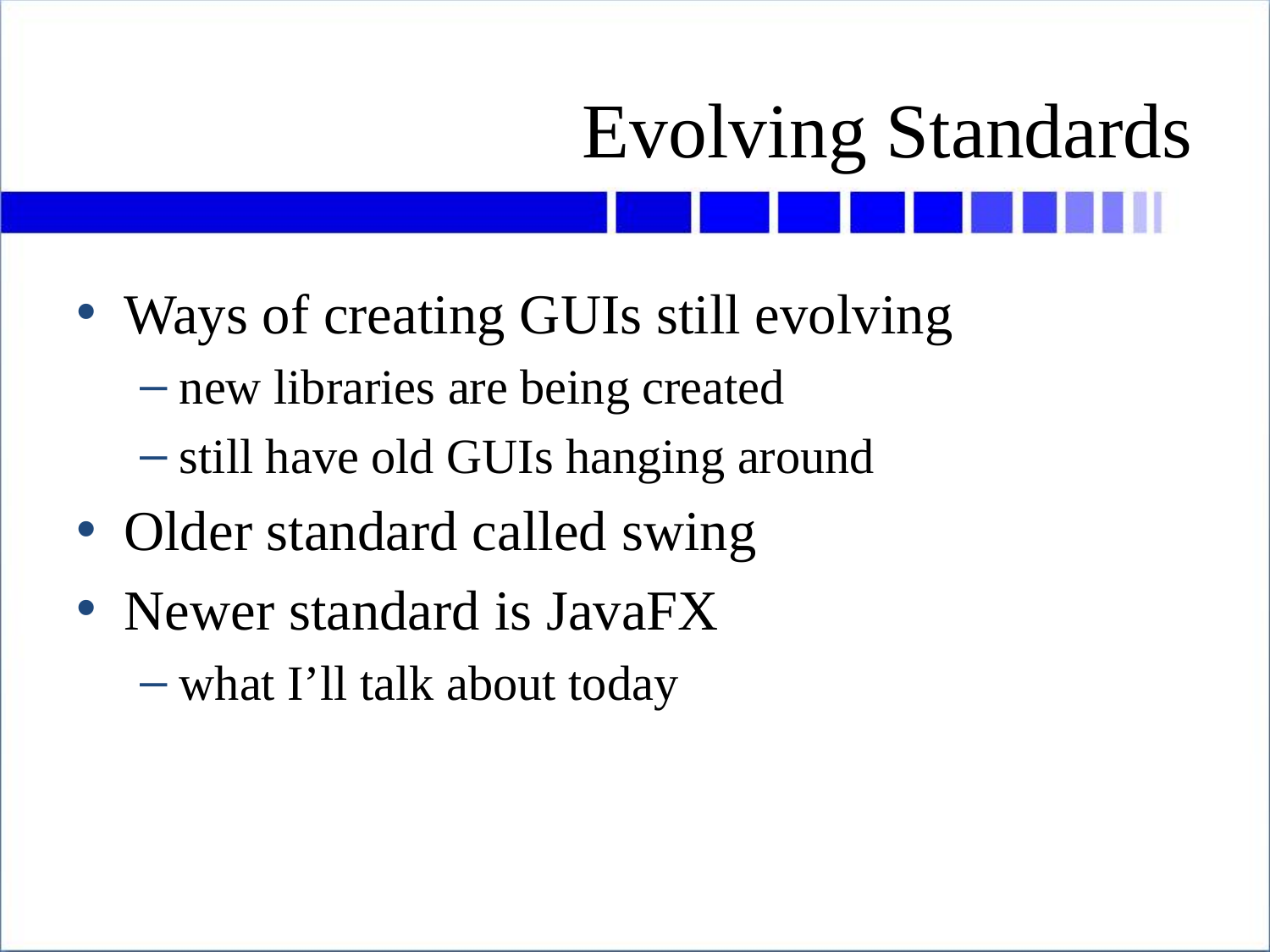

# Evolving Standards
Ways of creating GUIs still evolving
new libraries are being created
still have old GUIs hanging around
Older standard called swing
Newer standard is JavaFX
what I’ll talk about today